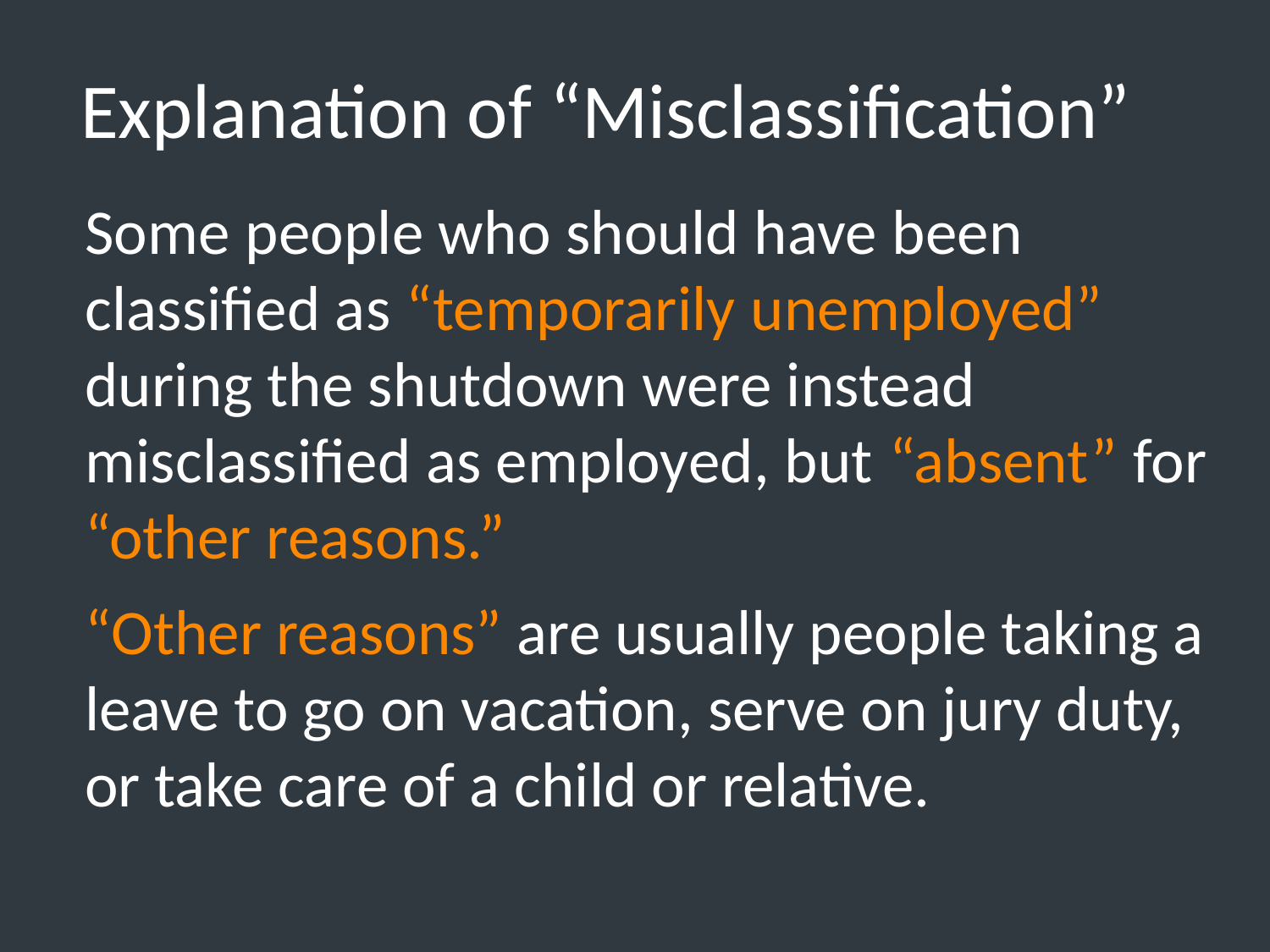

Explanation of “Misclassification”
Some people who should have been classified as “temporarily unemployed” during the shutdown were instead misclassified as employed, but “absent” for “other reasons.”

“Other reasons” are usually people taking a leave to go on vacation, serve on jury duty, or take care of a child or relative.